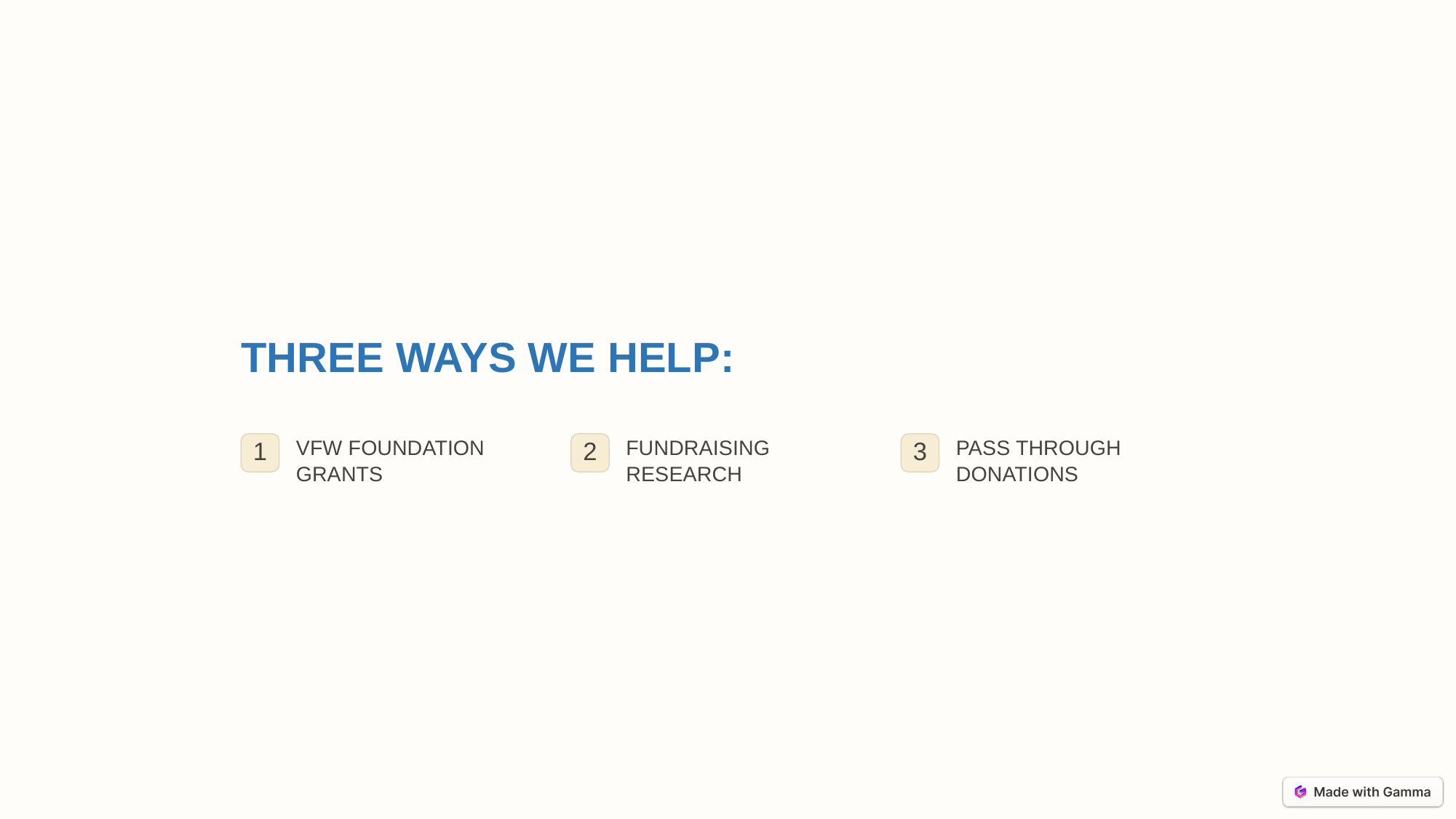

THREE WAYS WE HELP:
VFW FOUNDATION GRANTS
FUNDRAISING RESEARCH
PASS THROUGH DONATIONS

1
2
3